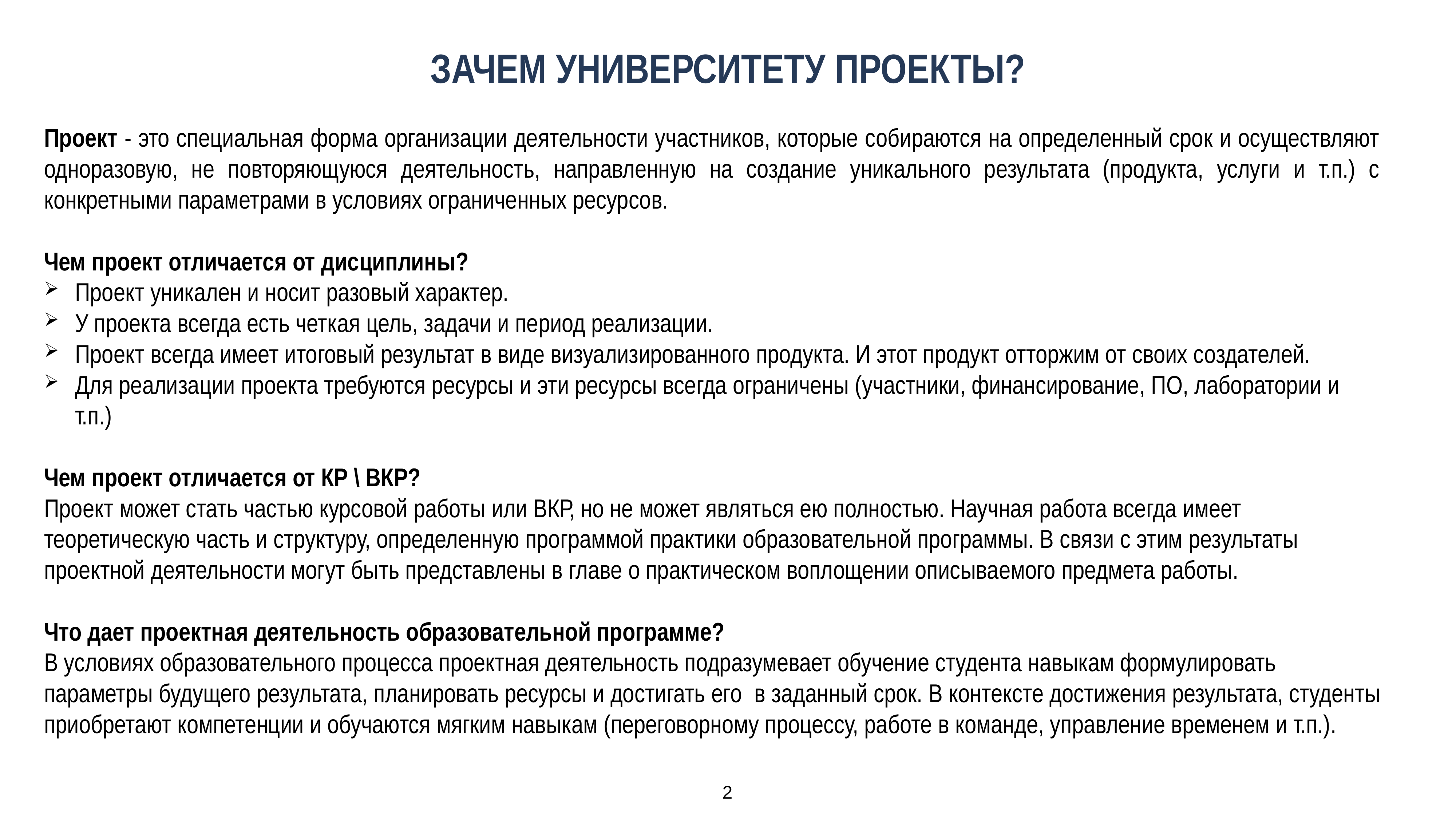

# Зачем университету проекты?
Проект - это специальная форма организации деятельности участников, которые собираются на определенный срок и осуществляют одноразовую, не повторяющуюся деятельность, направленную на создание уникального результата (продукта, услуги и т.п.) с конкретными параметрами в условиях ограниченных ресурсов.

Чем проект отличается от дисциплины?
Проект уникален и носит разовый характер.
У проекта всегда есть четкая цель, задачи и период реализации.
Проект всегда имеет итоговый результат в виде визуализированного продукта. И этот продукт отторжим от своих создателей.
Для реализации проекта требуются ресурсы и эти ресурсы всегда ограничены (участники, финансирование, ПО, лаборатории и т.п.)

Чем проект отличается от КР \ ВКР?
Проект может стать частью курсовой работы или ВКР, но не может являться ею полностью. Научная работа всегда имеет теоретическую часть и структуру, определенную программой практики образовательной программы. В связи с этим результаты проектной деятельности могут быть представлены в главе о практическом воплощении описываемого предмета работы.

Что дает проектная деятельность образовательной программе?
В условиях образовательного процесса проектная деятельность подразумевает обучение студента навыкам формулировать параметры будущего результата, планировать ресурсы и достигать его  в заданный срок. В контексте достижения результата, студенты приобретают компетенции и обучаются мягким навыкам (переговорному процессу, работе в команде, управление временем и т.п.).

2